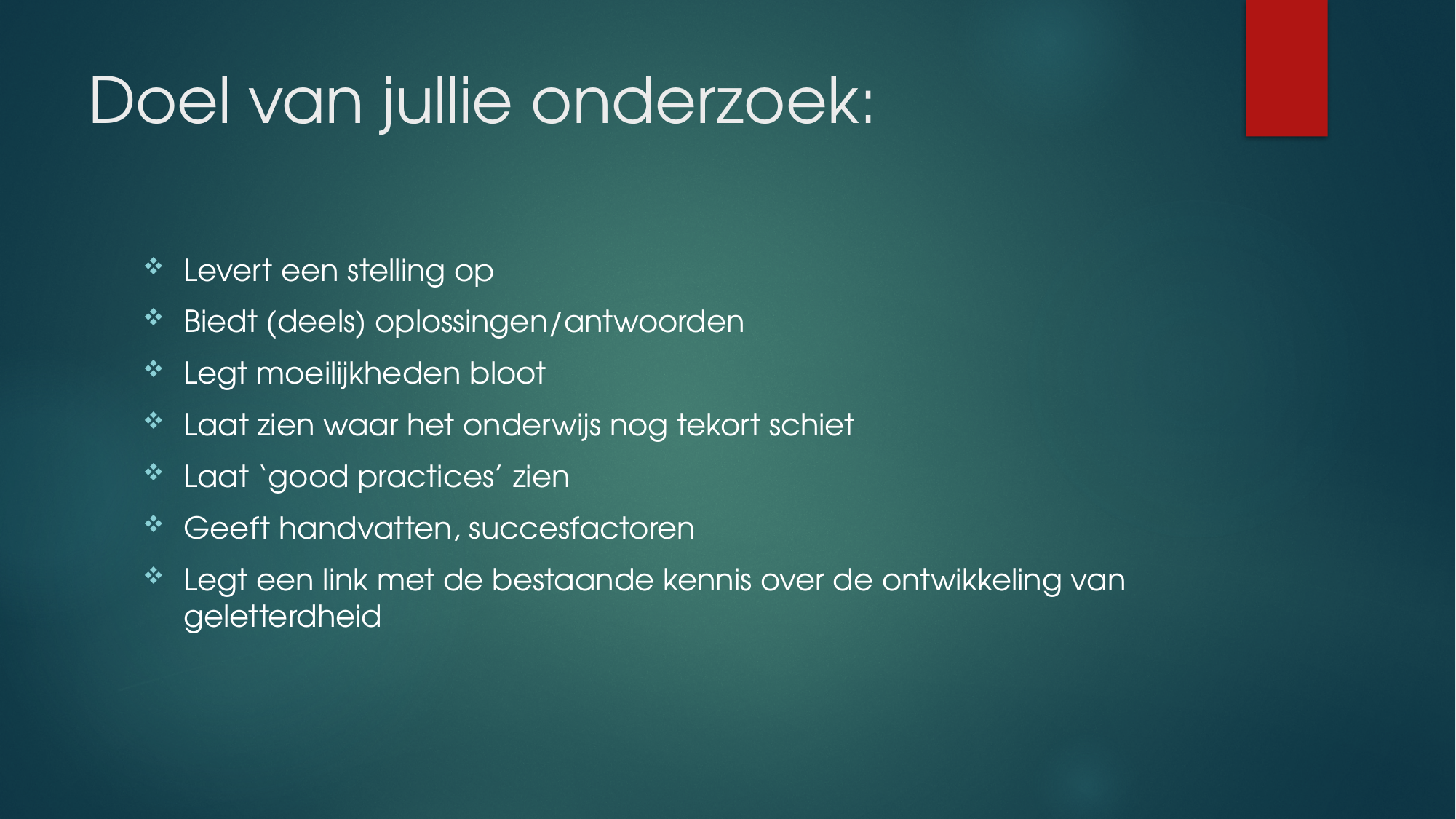

# Doel van jullie onderzoek:
Levert een stelling op
Biedt (deels) oplossingen/antwoorden
Legt moeilijkheden bloot
Laat zien waar het onderwijs nog tekort schiet
Laat ‘good practices’ zien
Geeft handvatten, succesfactoren
Legt een link met de bestaande kennis over de ontwikkeling van geletterdheid